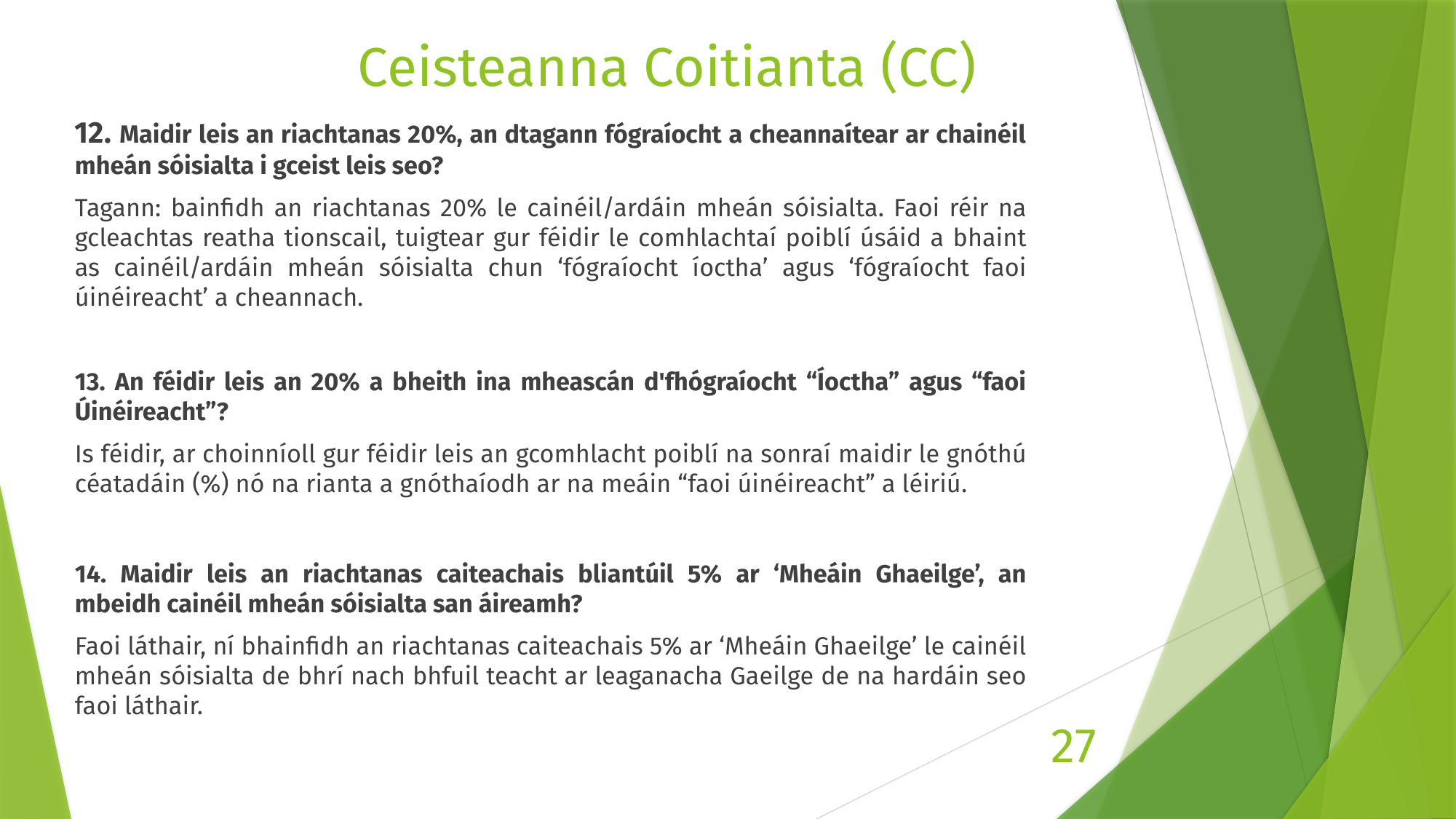

# Ceisteanna Coitianta (CC)
12. Maidir leis an riachtanas 20%, an dtagann fógraíocht a cheannaítear ar chainéil mheán sóisialta i gceist leis seo?
Tagann: bainfidh an riachtanas 20% le cainéil/ardáin mheán sóisialta. Faoi réir na gcleachtas reatha tionscail, tuigtear gur féidir le comhlachtaí poiblí úsáid a bhaint as cainéil/ardáin mheán sóisialta chun ‘fógraíocht íoctha’ agus ‘fógraíocht faoi úinéireacht’ a cheannach.

13. An féidir leis an 20% a bheith ina mheascán d'fhógraíocht “Íoctha” agus “faoi Úinéireacht”?
Is féidir, ar choinníoll gur féidir leis an gcomhlacht poiblí na sonraí maidir le gnóthú céatadáin (%) nó na rianta a gnóthaíodh ar na meáin “faoi úinéireacht” a léiriú.

14. Maidir leis an riachtanas caiteachais bliantúil 5% ar ‘Mheáin Ghaeilge’, an mbeidh cainéil mheán sóisialta san áireamh?
Faoi láthair, ní bhainfidh an riachtanas caiteachais 5% ar ‘Mheáin Ghaeilge’ le cainéil mheán sóisialta de bhrí nach bhfuil teacht ar leaganacha Gaeilge de na hardáin seo faoi láthair.

27